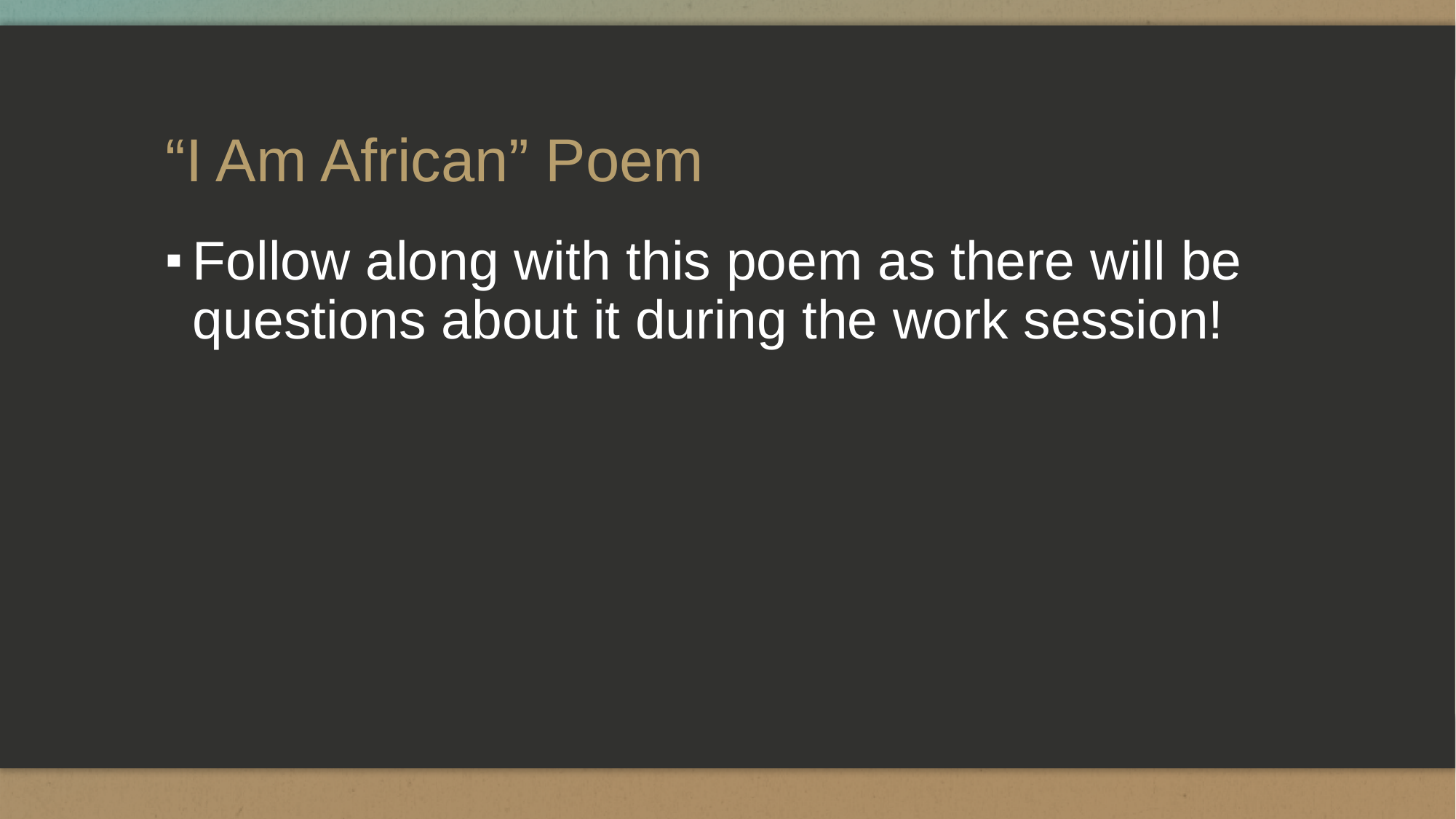

# “I Am African” Poem
Follow along with this poem as there will be questions about it during the work session!